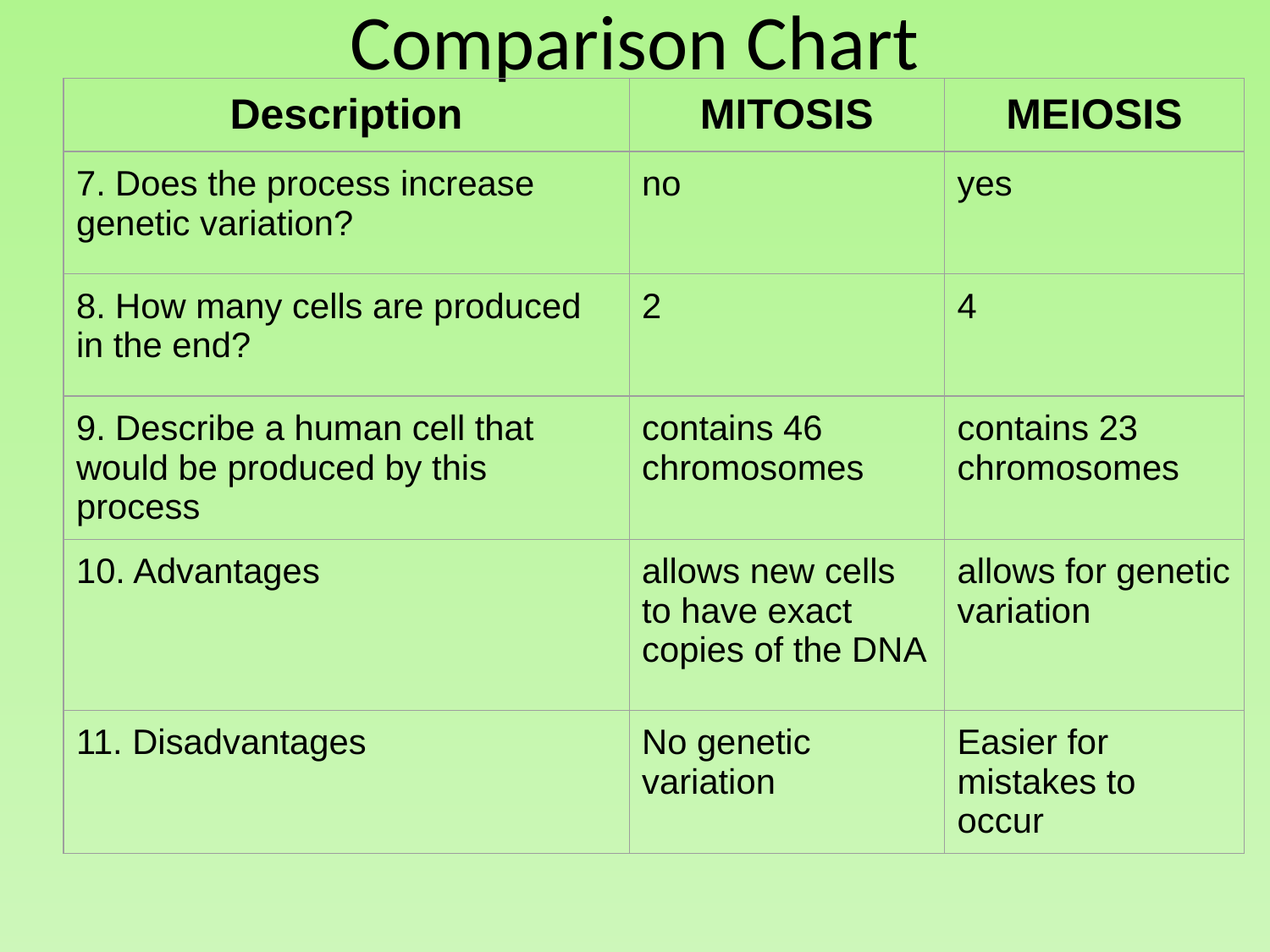

# Comparison Chart
| Description | MITOSIS | MEIOSIS |
| --- | --- | --- |
| 7. Does the process increase genetic variation? | no | yes |
| 8. How many cells are produced in the end? | 2 | 4 |
| 9. Describe a human cell that would be produced by this process | contains 46 chromosomes | contains 23 chromosomes |
| 10. Advantages | allows new cells to have exact copies of the DNA | allows for genetic variation |
| 11. Disadvantages | No genetic variation | Easier for mistakes to occur |